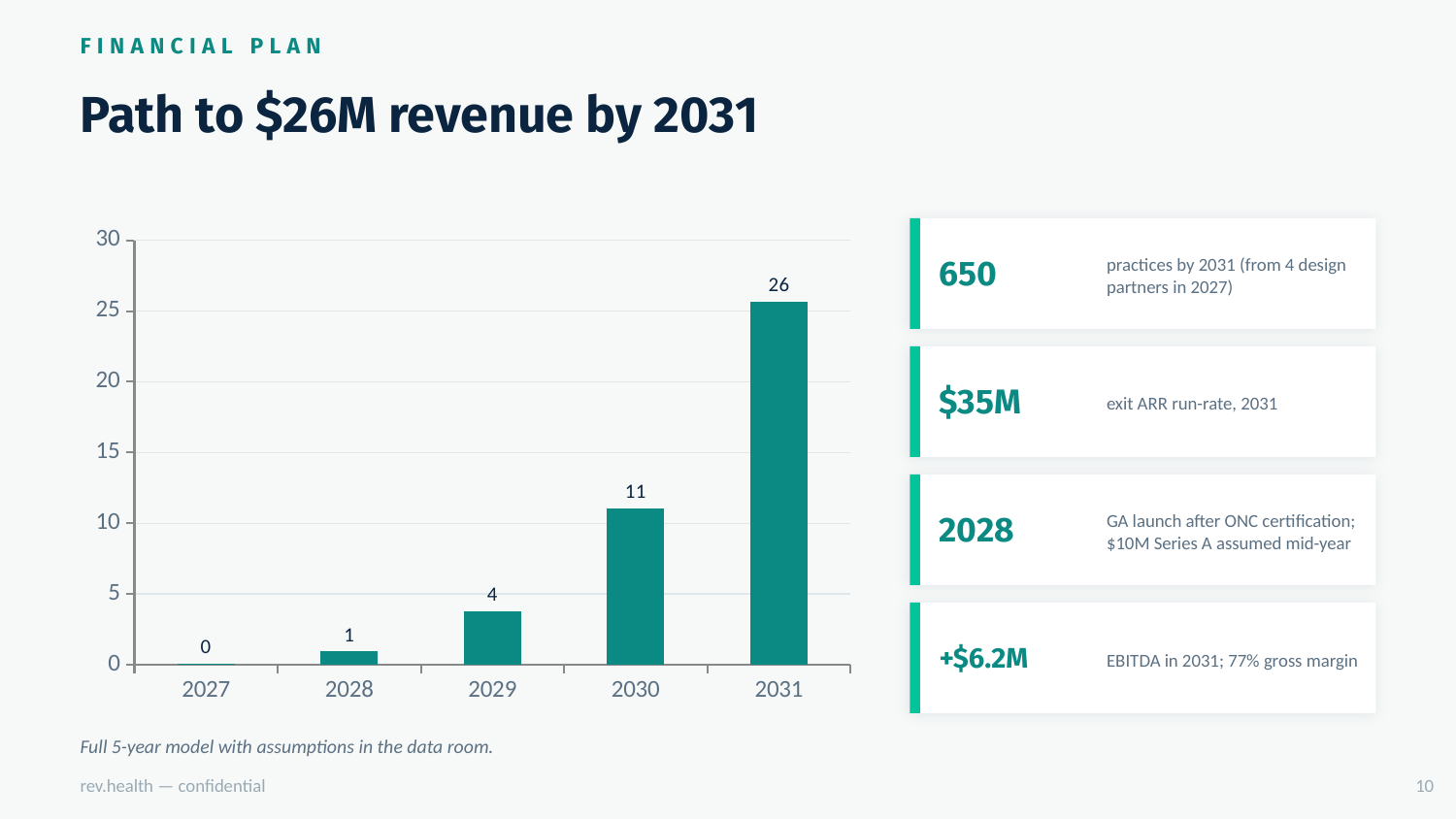

FINANCIAL PLAN
Path to $26M revenue by 2031

### Chart

| Category | Revenue ($M) |
|---|---|
| 2027 | 0.05 |
| 2028 | 0.92 |
| 2029 | 3.78 |
| 2030 | 11.06 |
| 2031 | 25.64 |

650
practices by 2031 (from 4 design partners in 2027)

$35M
exit ARR run-rate, 2031

2028
GA launch after ONC certification; $10M Series A assumed mid-year

+$6.2M
EBITDA in 2031; 77% gross margin
Full 5-year model with assumptions in the data room.
rev.health — confidential
10